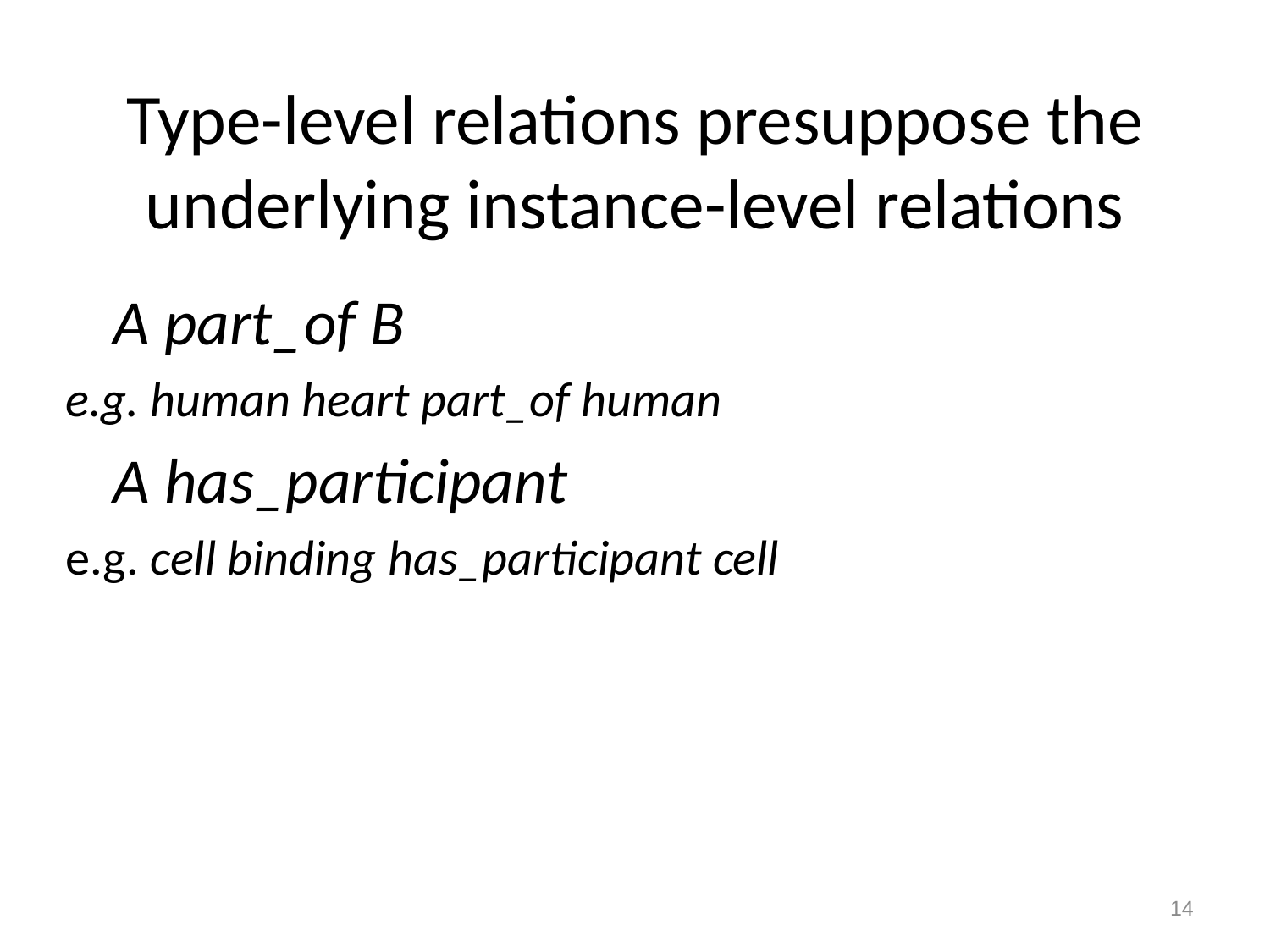

# Type-level relations presuppose the underlying instance-level relations
	A part_of B
e.g. human heart part_of human
	A has_participant
e.g. cell binding has_participant cell
14